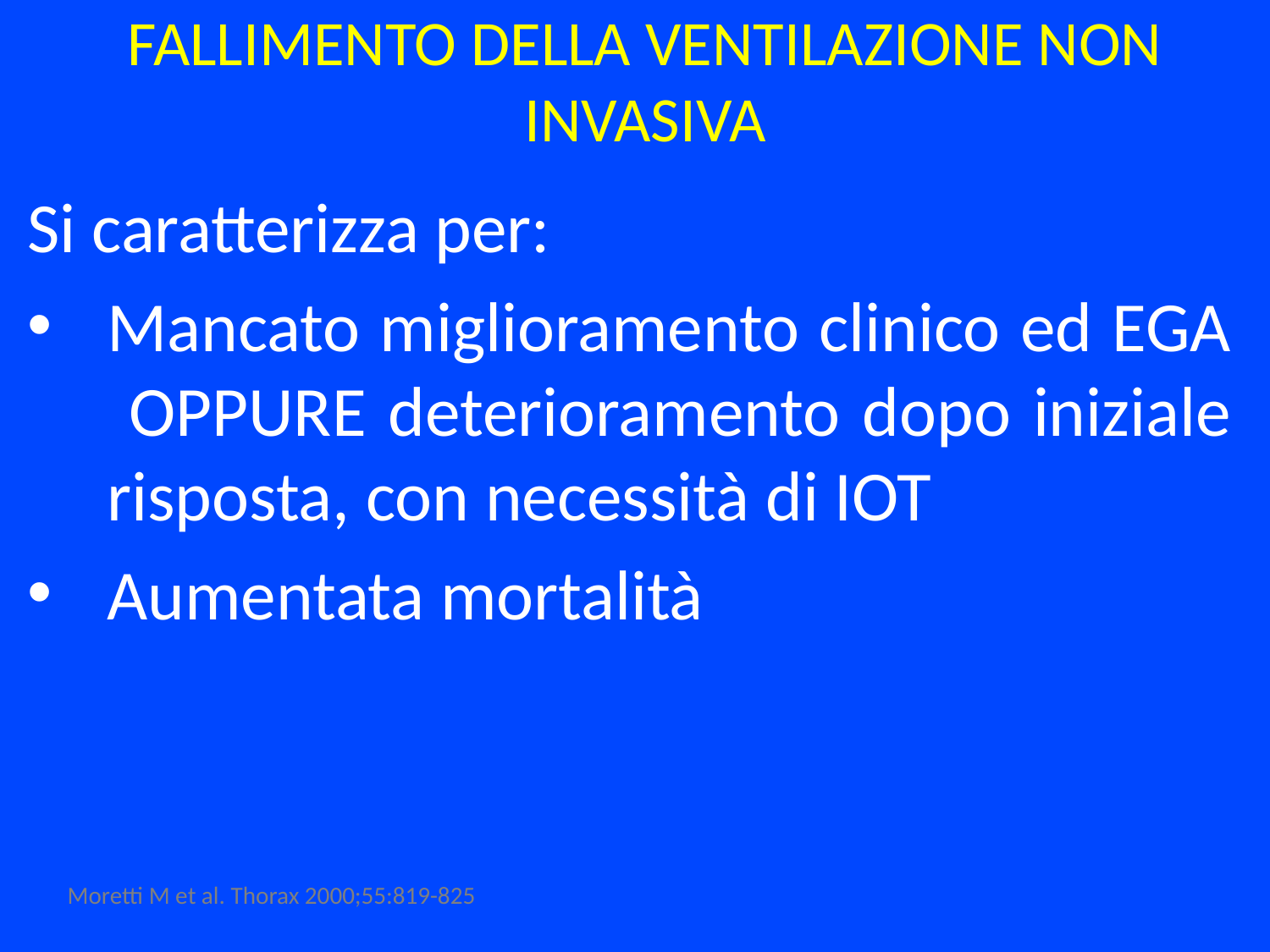

# FALLIMENTO DELLA VENTILAZIONE NON INVASIVA
Si caratterizza per:
Mancato miglioramento clinico ed EGA  OPPURE deterioramento dopo iniziale risposta, con necessità di IOT
Aumentata mortalità
Moretti M et al. Thorax 2000;55:819-825